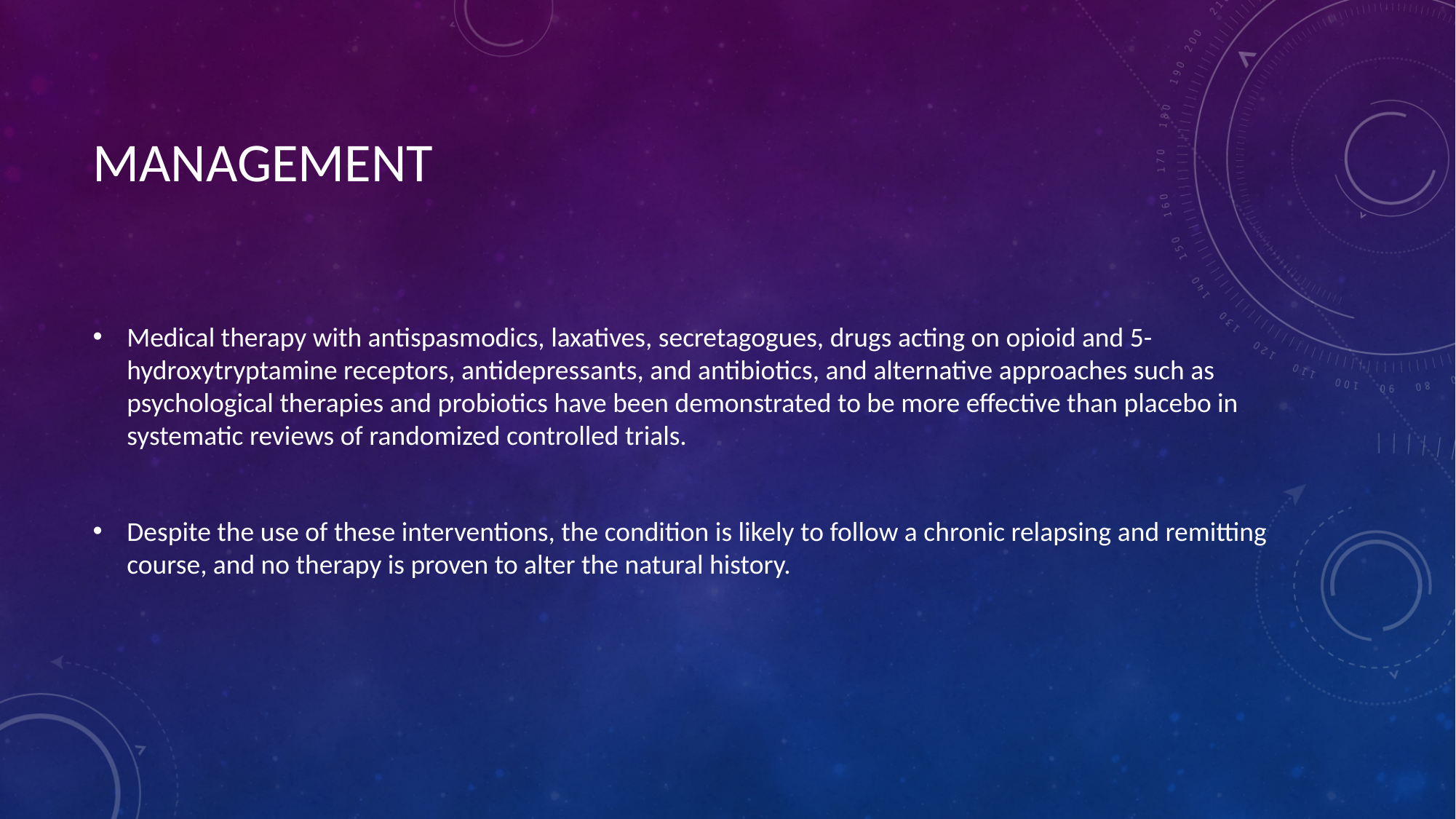

# management
Medical therapy with antispasmodics, laxatives, secretagogues, drugs acting on opioid and 5-hydroxytryptamine receptors, antidepressants, and antibiotics, and alternative approaches such as psychological therapies and probiotics have been demonstrated to be more effective than placebo in systematic reviews of randomized controlled trials.

Despite the use of these interventions, the condition is likely to follow a chronic relapsing and remitting course, and no therapy is proven to alter the natural history.